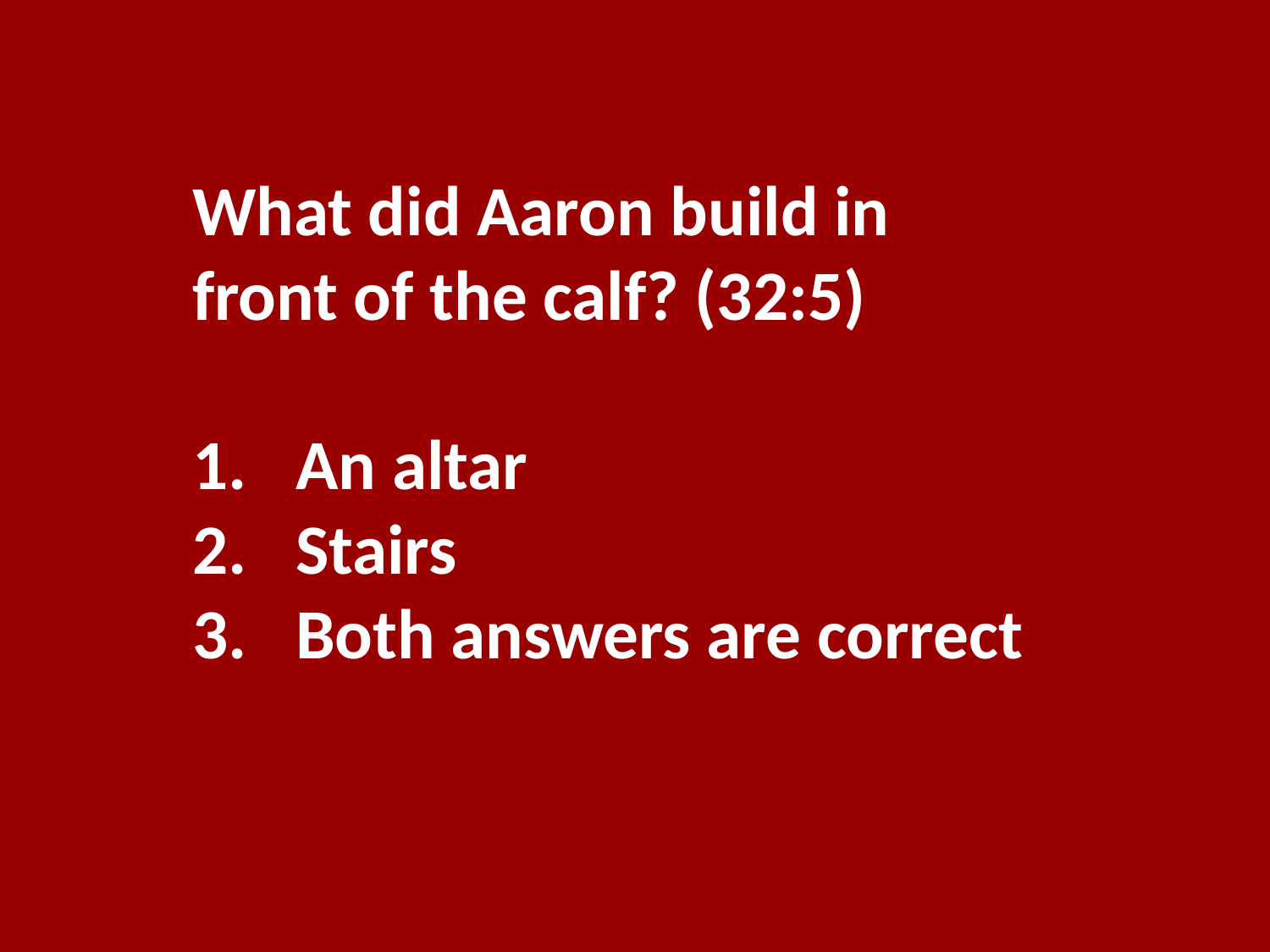

What did Aaron build in front of the calf? (32:5)

An altar
Stairs
Both answers are correct